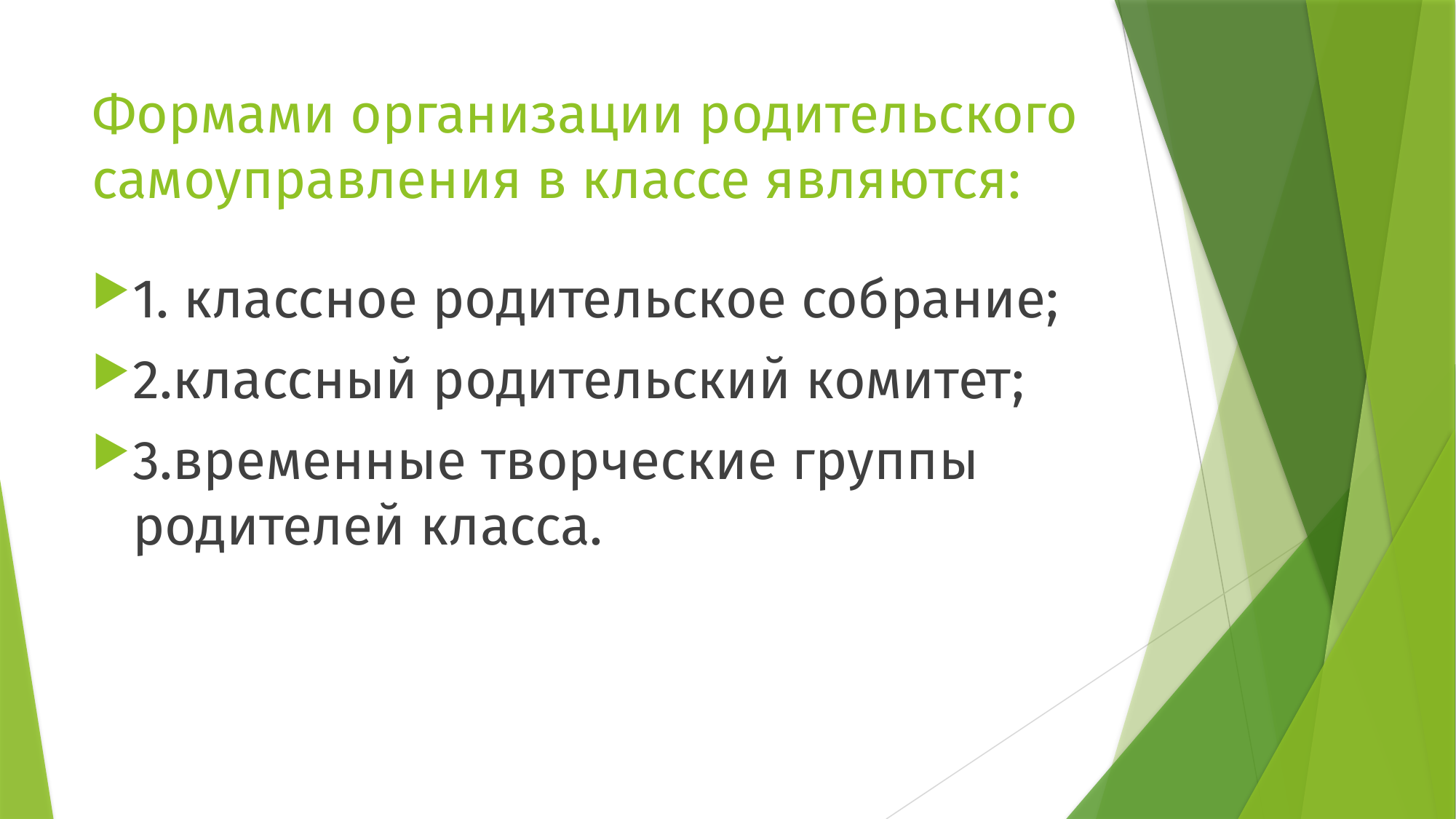

# Формами организации родительского самоуправления в классе являются:
1. классное родительское собрание;
2.классный родительский комитет;
3.временные творческие группы родителей класса.